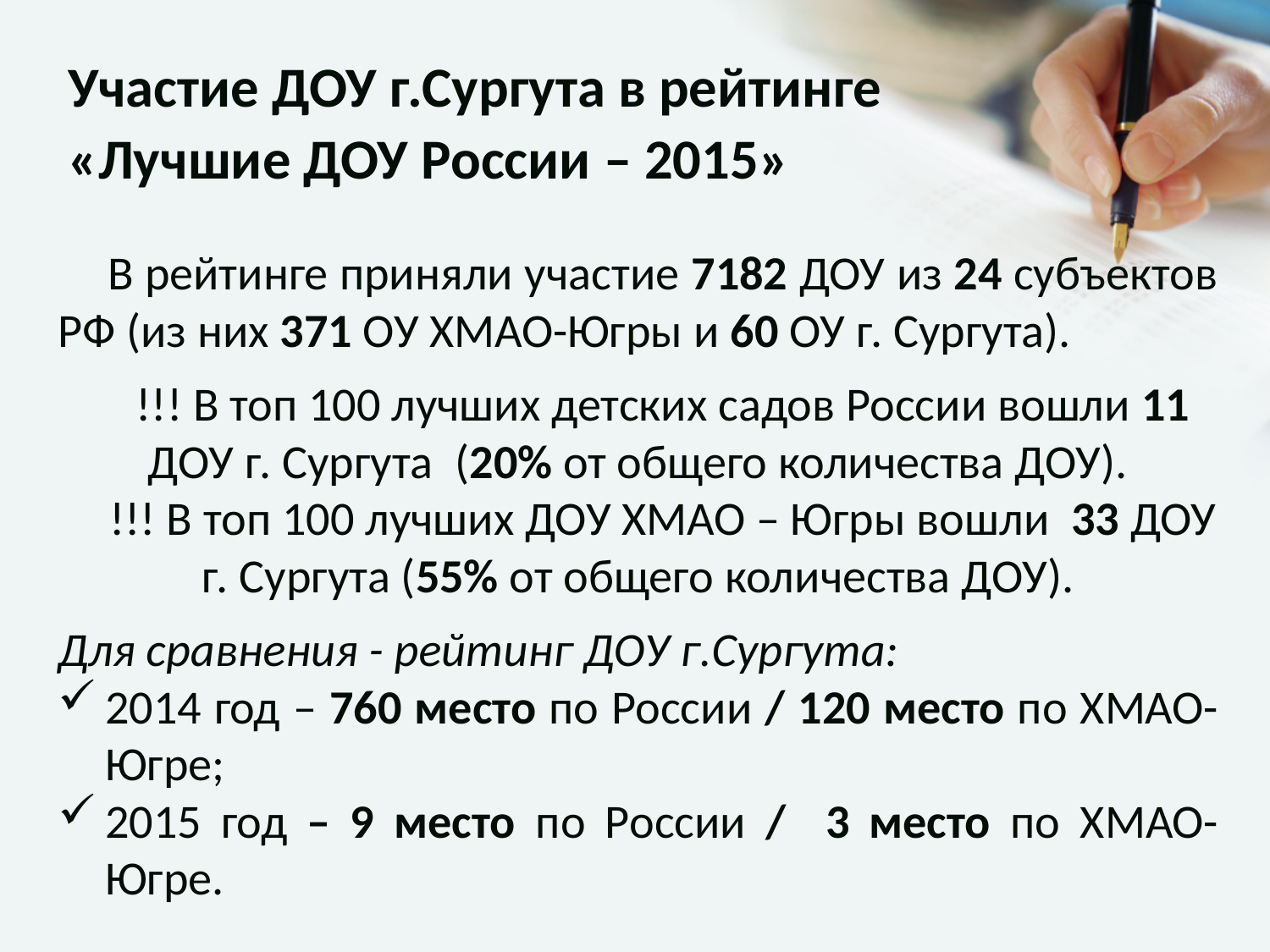

# Участие ДОУ г.Сургута в рейтинге «Лучшие ДОУ России – 2015»
В рейтинге приняли участие 7182 ДОУ из 24 субъектов РФ (из них 371 ОУ ХМАО-Югры и 60 ОУ г. Сургута).

!!! В топ 100 лучших детских садов России вошли 11 ДОУ г. Сургута  (20% от общего количества ДОУ).
!!! В топ 100 лучших ДОУ ХМАО – Югры вошли  33 ДОУ г. Сургута (55% от общего количества ДОУ).

Для сравнения - рейтинг ДОУ г.Сургута:
2014 год – 760 место по России / 120 место по ХМАО-Югре;
2015 год – 9 место по России /  3 место по ХМАО-Югре.